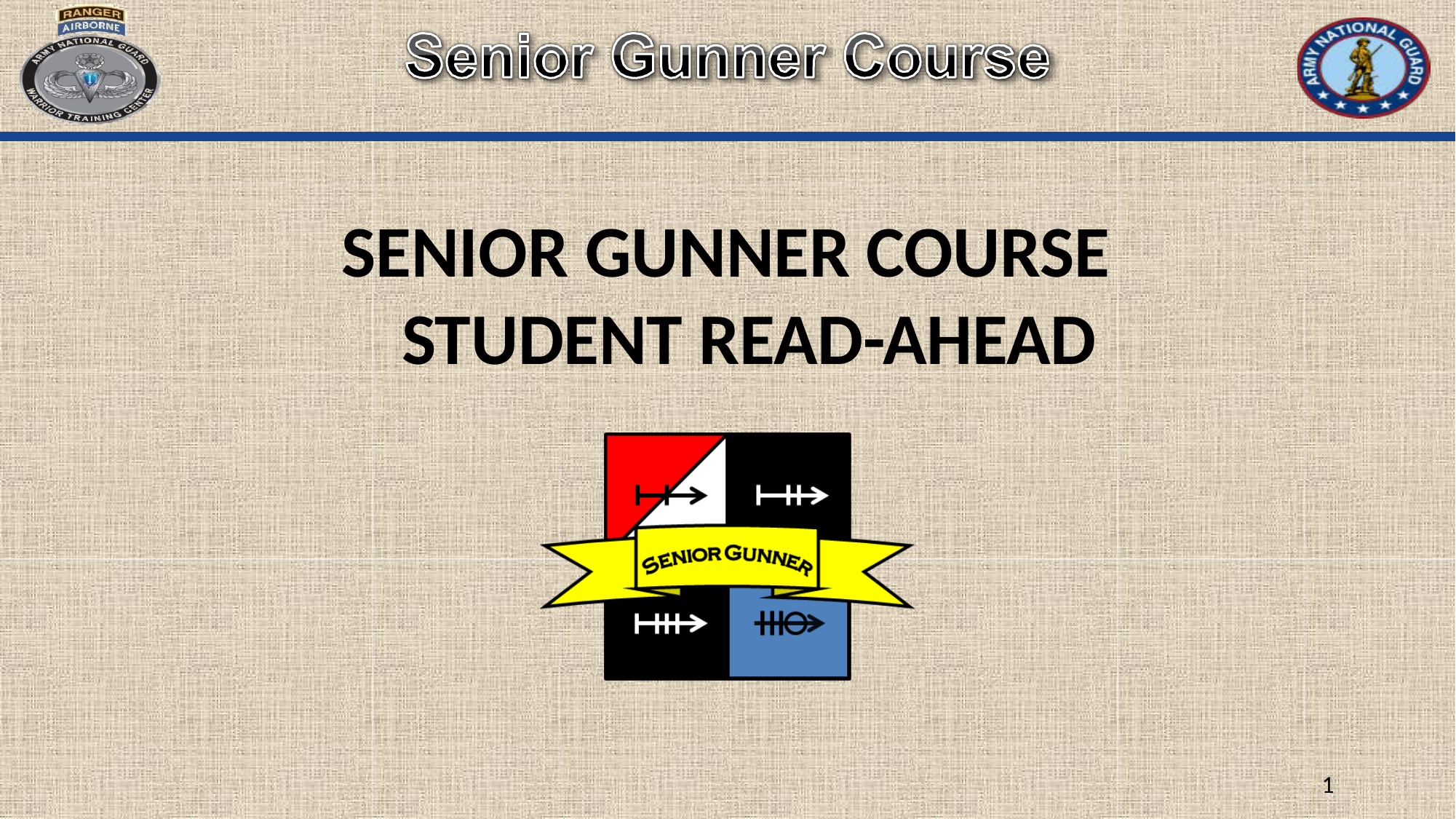

# SENIOR GUNNER COURSE  STUDENT READ-AHEAD

1